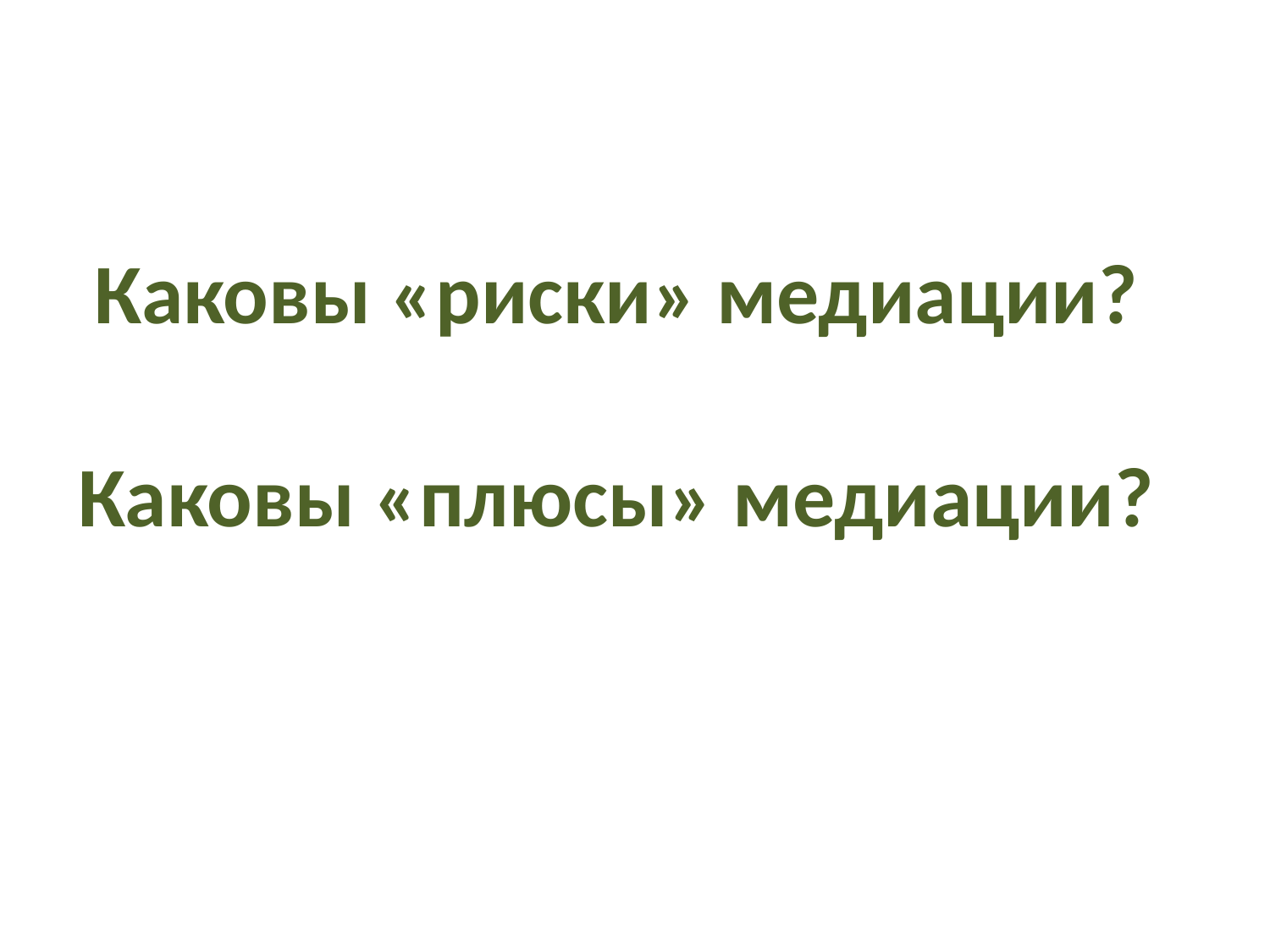

# Каковы «риски» медиации? Каковы «плюсы» медиации?